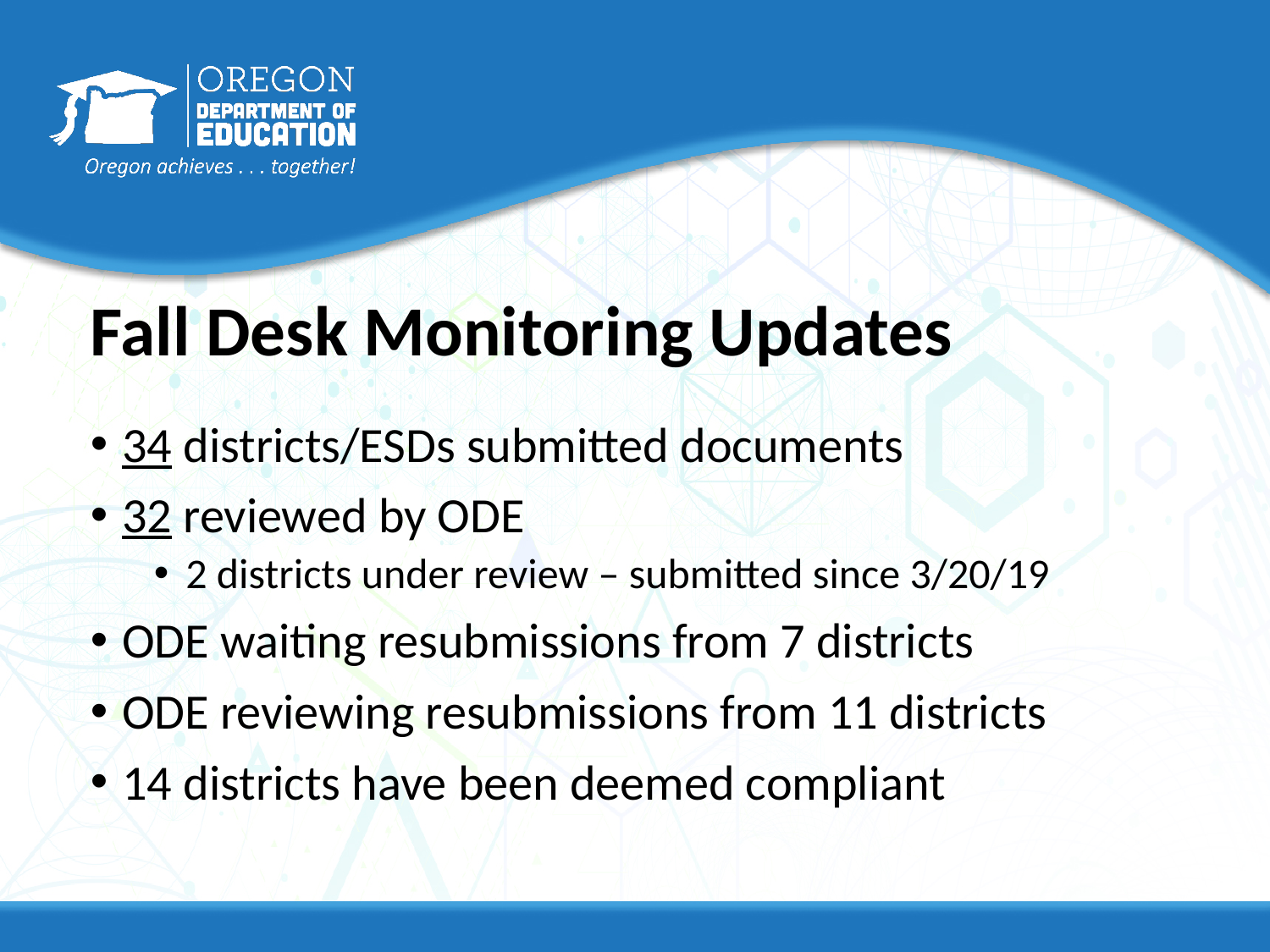

# Fall Desk Monitoring Updates
34 districts/ESDs submitted documents
32 reviewed by ODE
2 districts under review – submitted since 3/20/19
ODE waiting resubmissions from 7 districts
ODE reviewing resubmissions from 11 districts
14 districts have been deemed compliant